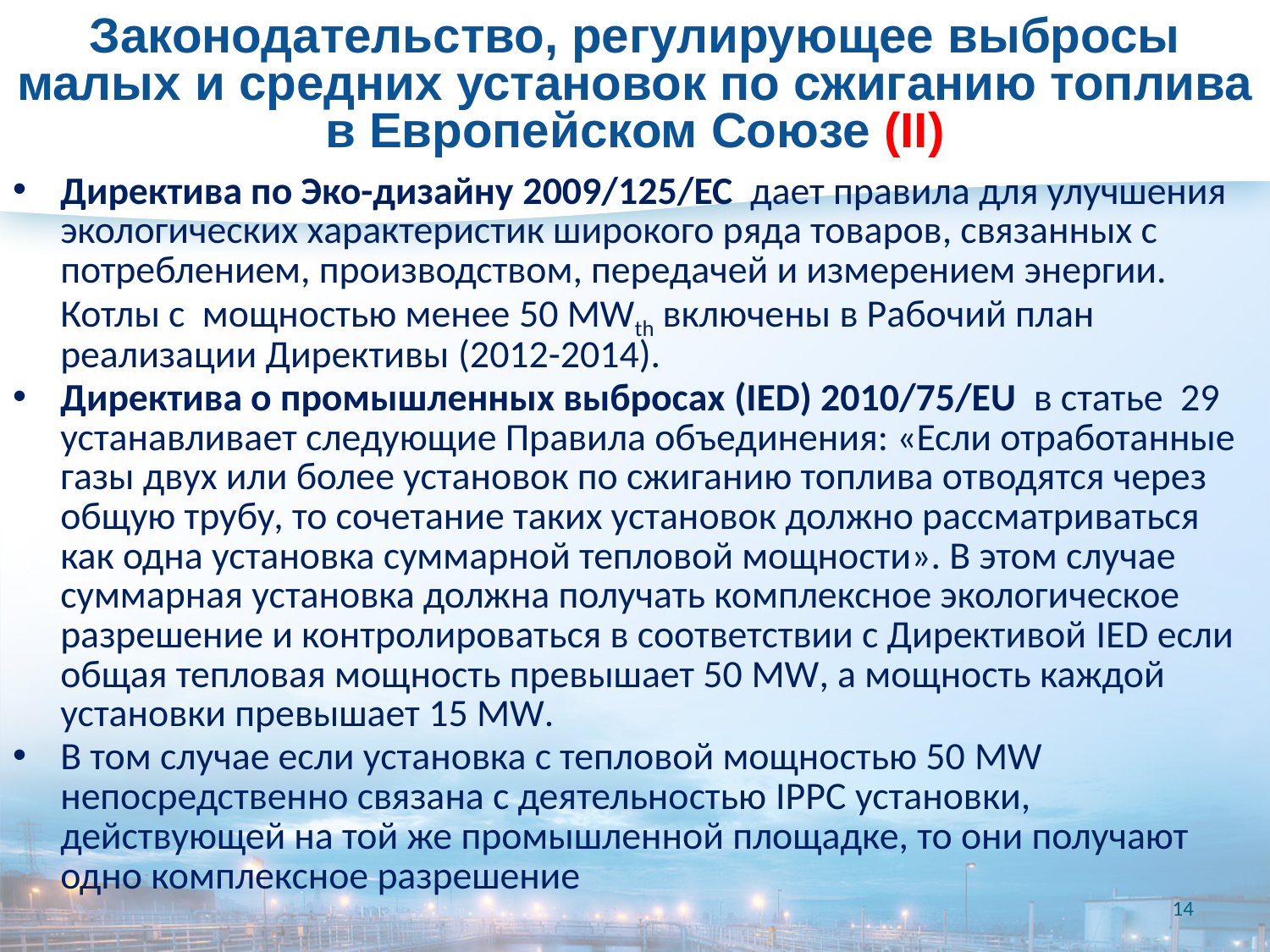

# Законодательство, регулирующее выбросы малых и средних установок по сжиганию топлива в Европейском Союзе (II)
Директива по Эко-дизайну 2009/125/EC  дает правила для улучшения экологических характеристик широкого ряда товаров, связанных с потреблением, производством, передачей и измерением энергии. Котлы с  мощностью менее 50 MWth включены в Рабочий план реализации Директивы (2012-2014).
Директива о промышленных выбросах (IED) 2010/75/EU  в статье  29 устанавливает следующие Правила объединения: «Если отработанные газы двух или более установок по сжиганию топлива отводятся через общую трубу, то сочетание таких установок должно рассматриваться как одна установка суммарной тепловой мощности». В этом случае суммарная установка должна получать комплексное экологическое разрешение и контролироваться в соответствии с Директивой IED если общая тепловая мощность превышает 50 MW, а мощность каждой установки превышает 15 MW.
В том случае если установка с тепловой мощностью 50 MW непосредственно связана с деятельностью IPPC установки, действующей на той же промышленной площадке, то они получают одно комплексное разрешение
14